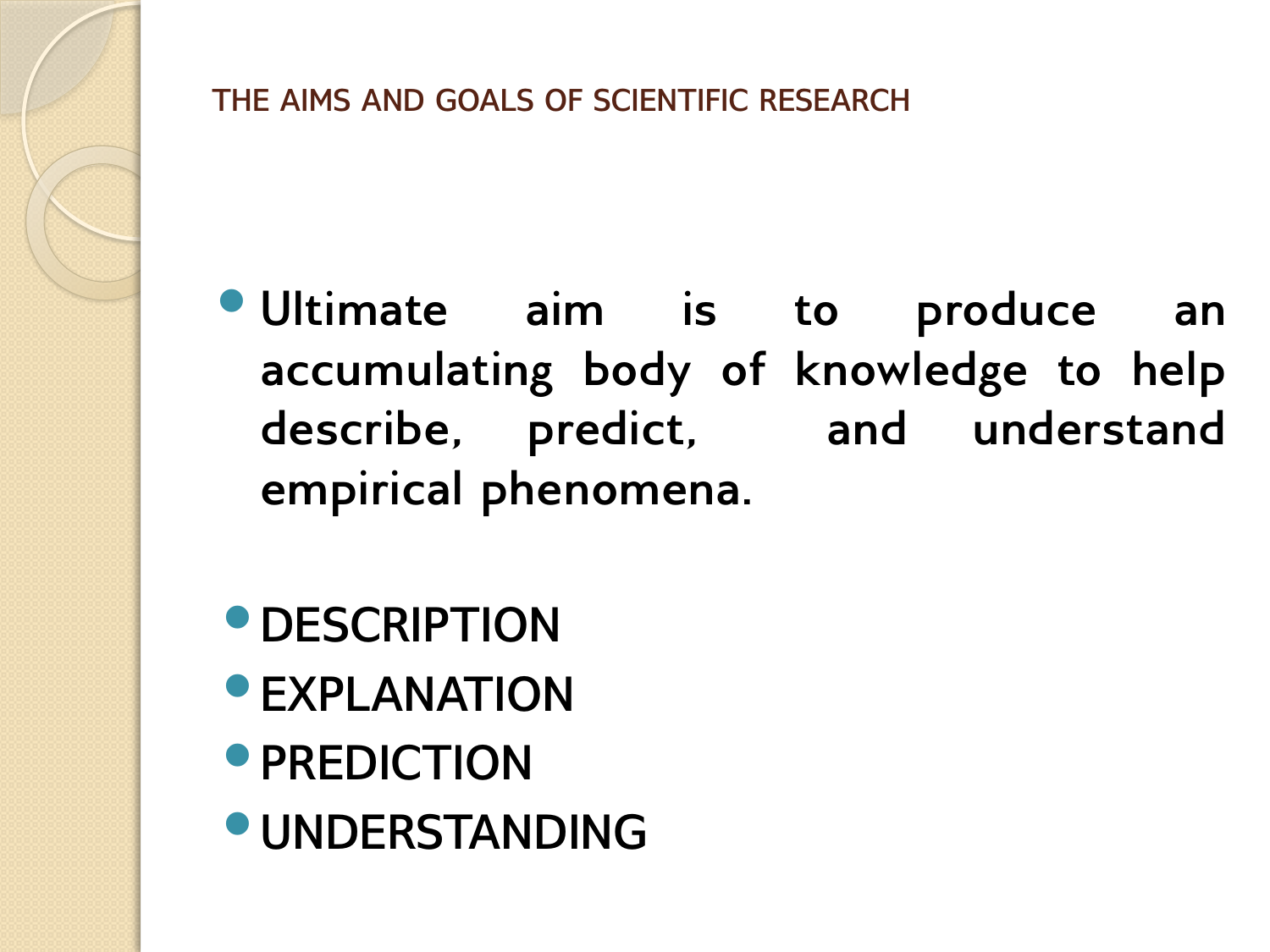

# THE AIMS AND GOALS OF SCIENTIFIC RESEARCH

Ultimate aim is to produce an accumulating body of knowledge to help describe, predict,  and understand empirical phenomena.

DESCRIPTION
EXPLANATION
PREDICTION
UNDERSTANDING